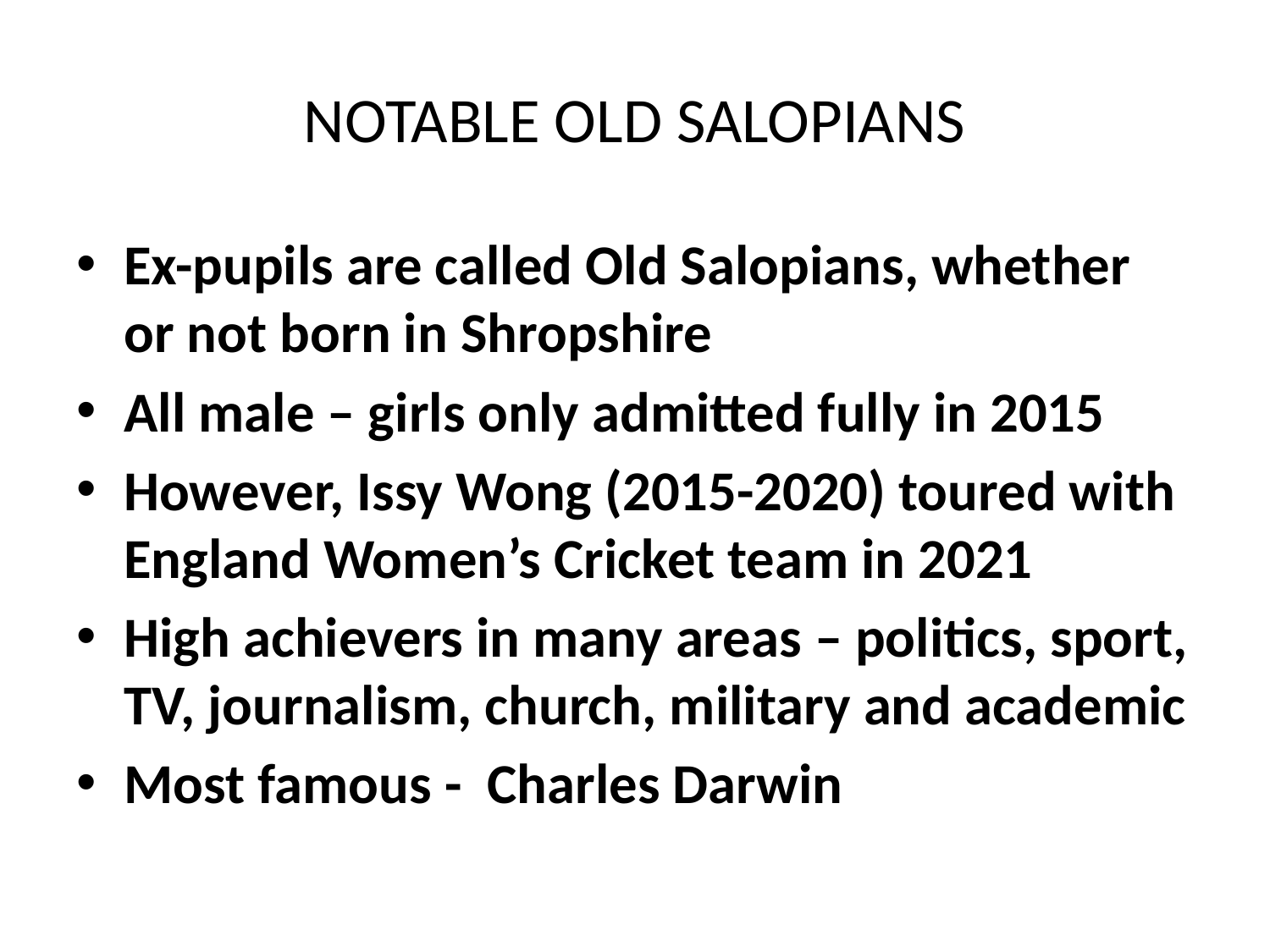

# NOTABLE OLD SALOPIANS
Ex-pupils are called Old Salopians, whether or not born in Shropshire
All male – girls only admitted fully in 2015
However, Issy Wong (2015-2020) toured with England Women’s Cricket team in 2021
High achievers in many areas – politics, sport, TV, journalism, church, military and academic
Most famous -  Charles Darwin